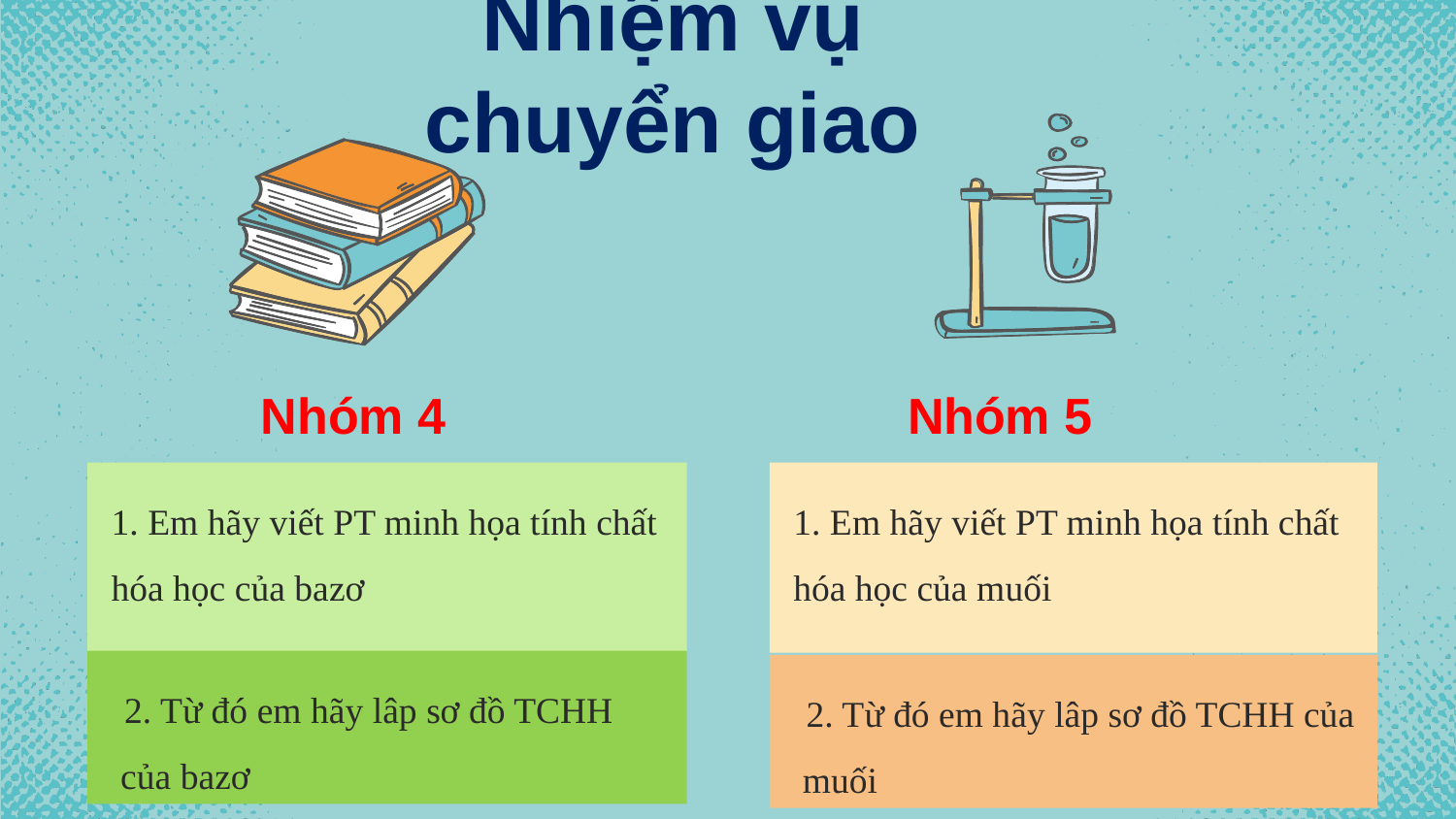

# Nhiệm vụ chuyển giao

Nhóm 5
Nhóm 4
1. Em hãy viết PT minh họa tính chất hóa học của bazơ
1. Em hãy viết PT minh họa tính chất hóa học của muối
2. Từ đó em hãy lâp sơ đồ TCHH của bazơ
2. Từ đó em hãy lâp sơ đồ TCHH của muối